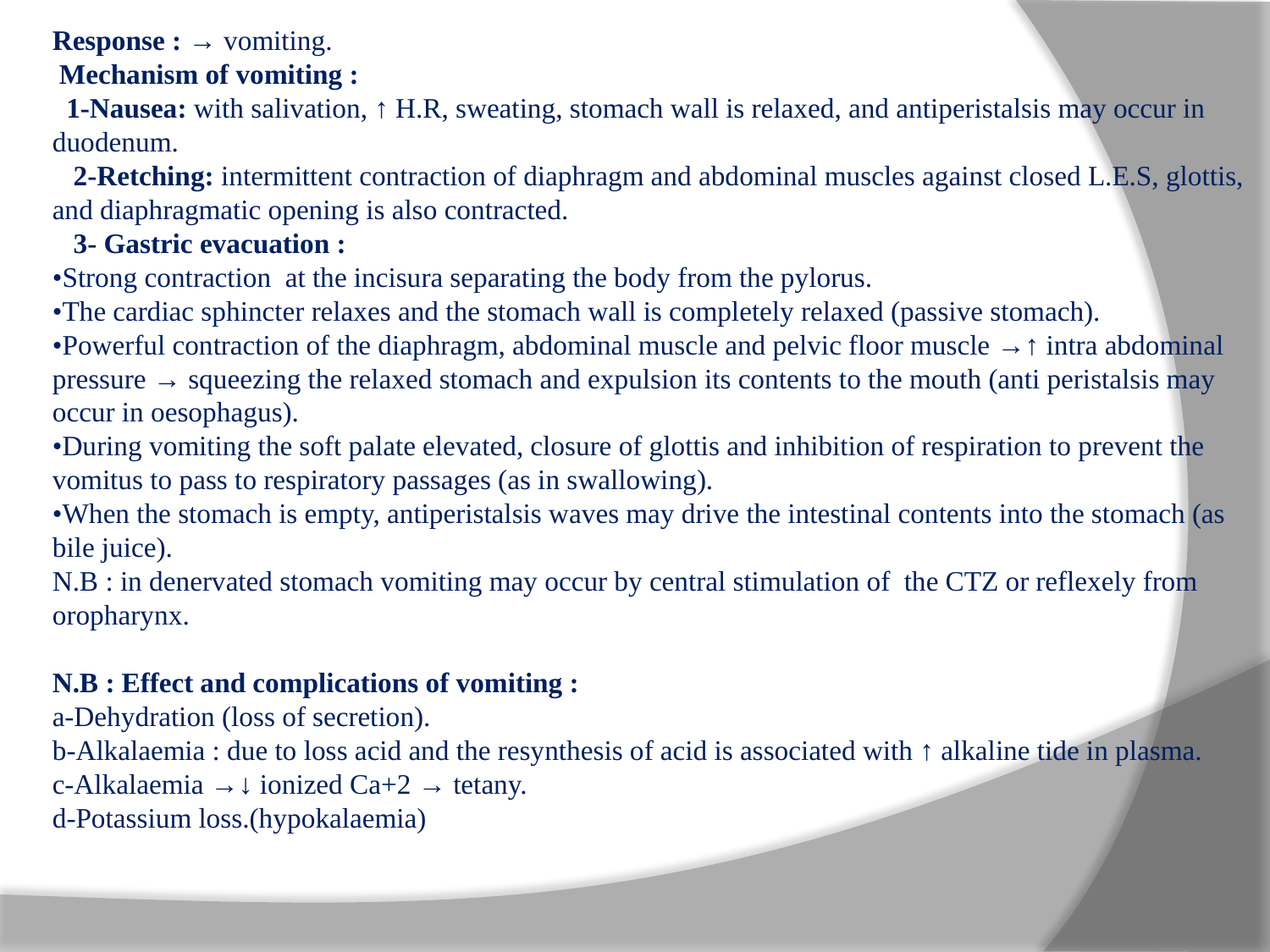

Response : → vomiting.
 Mechanism of vomiting :
  1-Nausea: with salivation, ↑ H.R, sweating, stomach wall is relaxed, and antiperistalsis may occur in duodenum.
   2-Retching: intermittent contraction of diaphragm and abdominal muscles against closed L.E.S, glottis, and diaphragmatic opening is also contracted.
   3- Gastric evacuation :
•Strong contraction  at the incisura separating the body from the pylorus.
•The cardiac sphincter relaxes and the stomach wall is completely relaxed (passive stomach).
•Powerful contraction of the diaphragm, abdominal muscle and pelvic floor muscle →↑ intra abdominal pressure → squeezing the relaxed stomach and expulsion its contents to the mouth (anti peristalsis may occur in oesophagus).
•During vomiting the soft palate elevated, closure of glottis and inhibition of respiration to prevent the vomitus to pass to respiratory passages (as in swallowing).
•When the stomach is empty, antiperistalsis waves may drive the intestinal contents into the stomach (as bile juice).
N.B : in denervated stomach vomiting may occur by central stimulation of  the CTZ or reflexely from oropharynx.

N.B : Effect and complications of vomiting :
a-Dehydration (loss of secretion).
b-Alkalaemia : due to loss acid and the resynthesis of acid is associated with ↑ alkaline tide in plasma.
c-Alkalaemia →↓ ionized Ca+2 → tetany.
d-Potassium loss.(hypokalaemia)